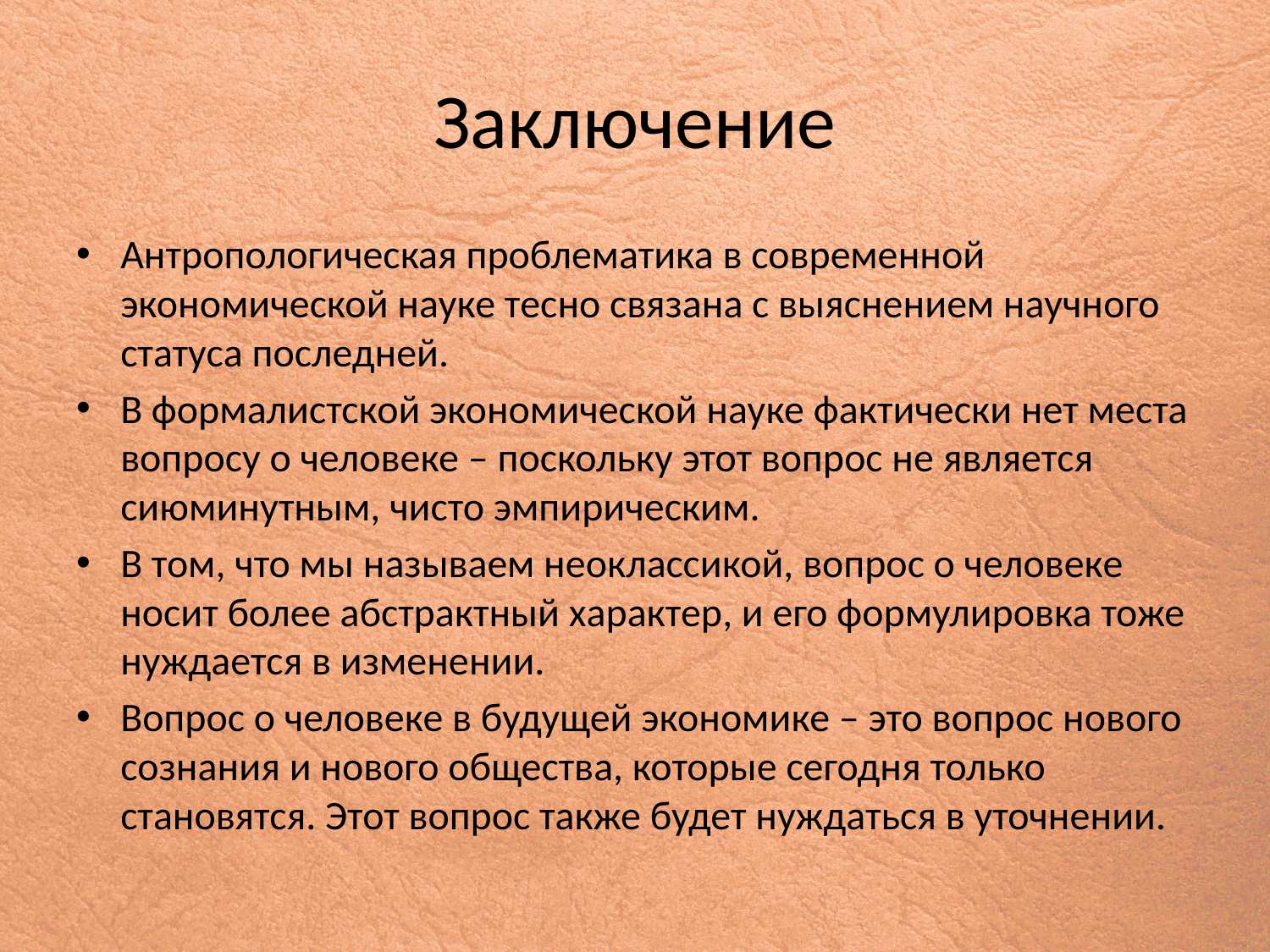

# Заключение
Антропологическая проблематика в современной экономической науке тесно связана с выяснением научного статуса последней.
В формалистской экономической науке фактически нет места вопросу о человеке – поскольку этот вопрос не является сиюминутным, чисто эмпирическим.
В том, что мы называем неоклассикой, вопрос о человеке носит более абстрактный характер, и его формулировка тоже нуждается в изменении.
Вопрос о человеке в будущей экономике – это вопрос нового сознания и нового общества, которые сегодня только становятся. Этот вопрос также будет нуждаться в уточнении.